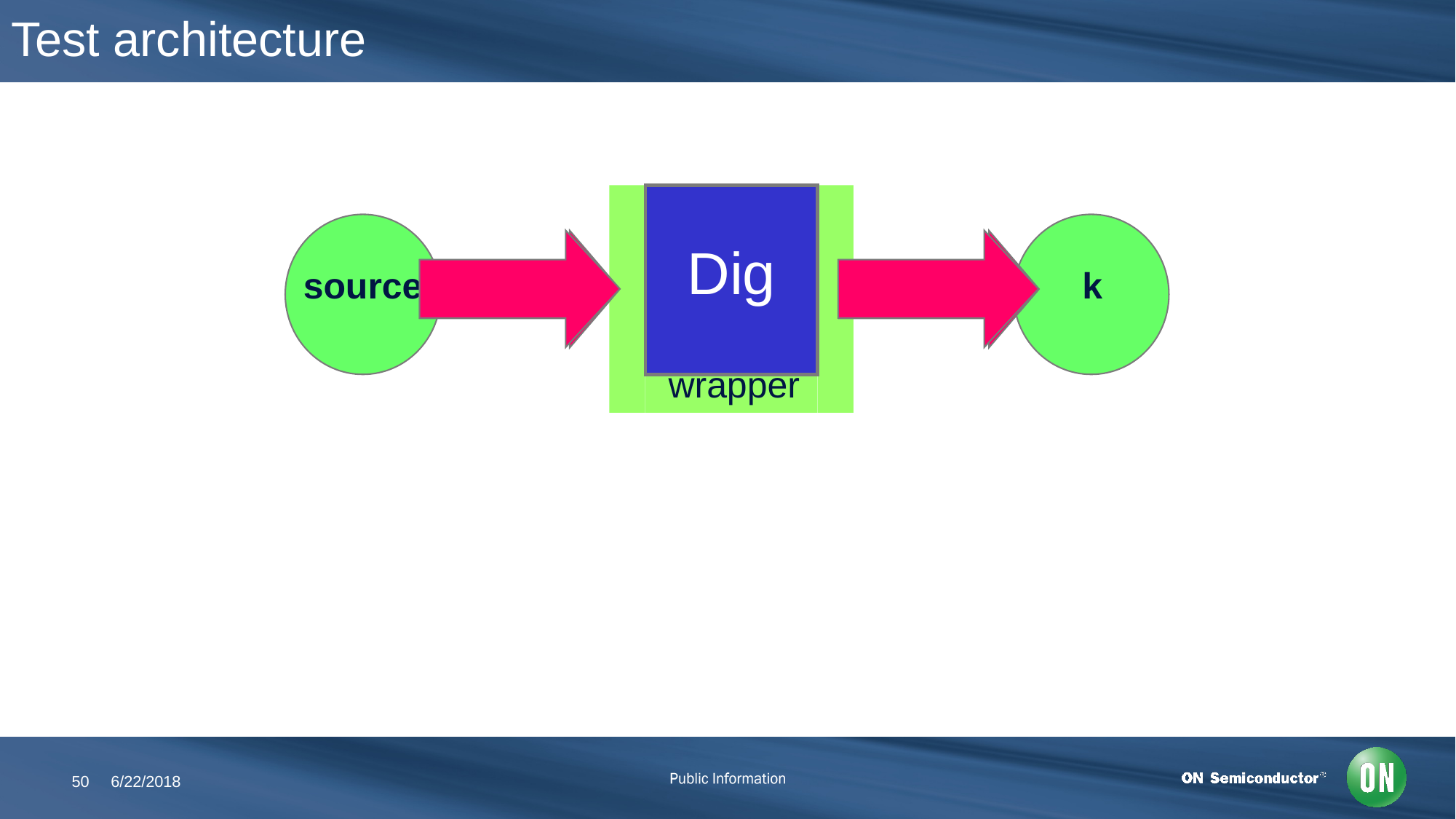

# Test architecture

wrapper

Dig

source

k

TAM

TAM
50
6/22/2018